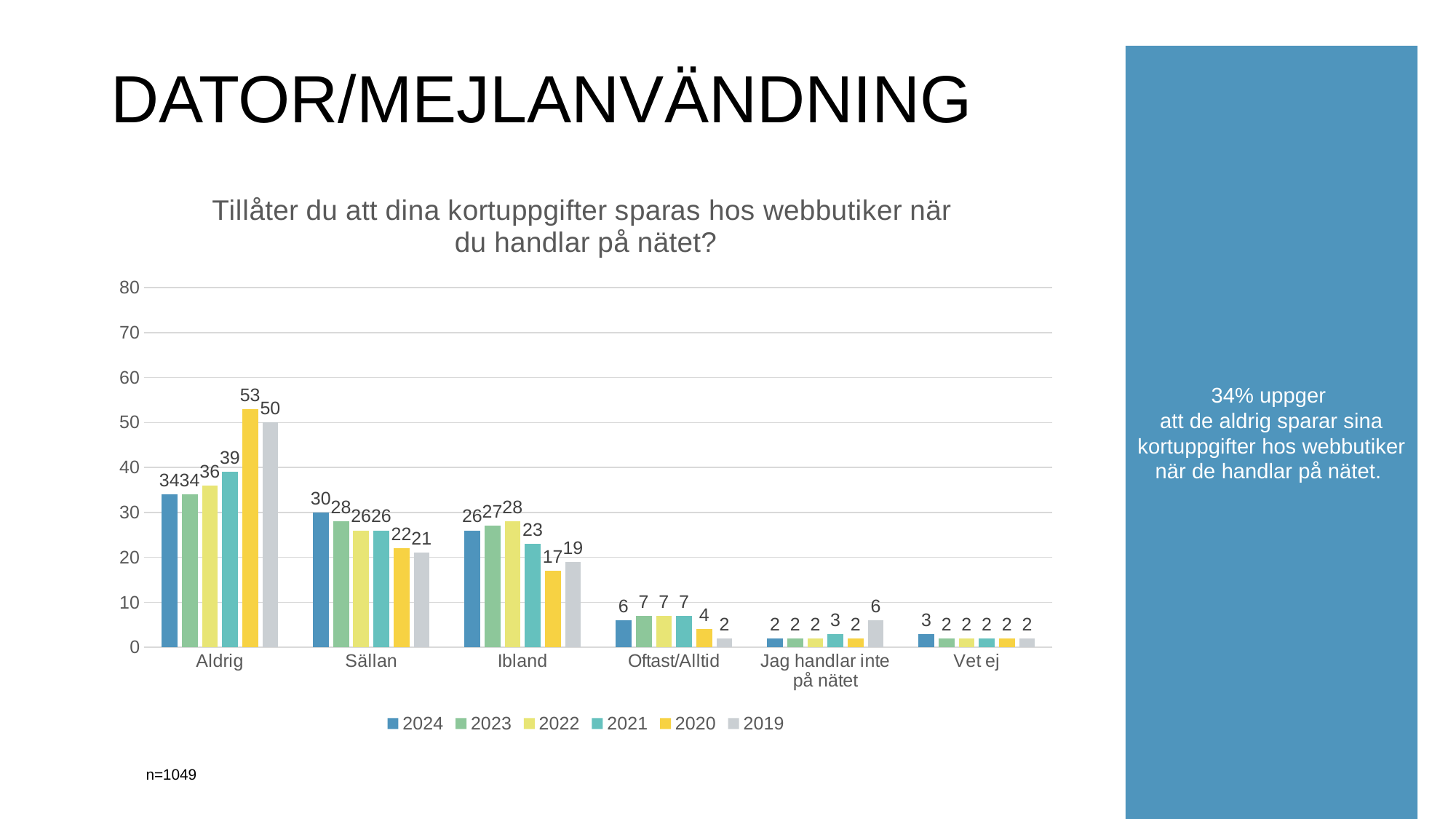

# Dator/mejlanvändning
34% uppger
att de aldrig sparar sina kortuppgifter hos webbutiker när de handlar på nätet.

### Chart: Tillåter du att dina kortuppgifter sparas hos webbutiker när du handlar på nätet?

| Category | 2024 | 2023 | 2022 | 2021 | 2020 | 2019 |
|---|---|---|---|---|---|---|
| Aldrig | 34.0 | 34.0 | 36.0 | 39.0 | 53.0 | 50.0 |
| Sällan | 30.0 | 28.0 | 26.0 | 26.0 | 22.0 | 21.0 |
| Ibland | 26.0 | 27.0 | 28.0 | 23.0 | 17.0 | 19.0 |
| Oftast/Alltid | 6.0 | 7.0 | 7.0 | 7.0 | 4.0 | 2.0 |
| Jag handlar inte på nätet | 2.0 | 2.0 | 2.0 | 3.0 | 2.0 | 6.0 |
| Vet ej | 3.0 | 2.0 | 2.0 | 2.0 | 2.0 | 2.0 |
n=1049